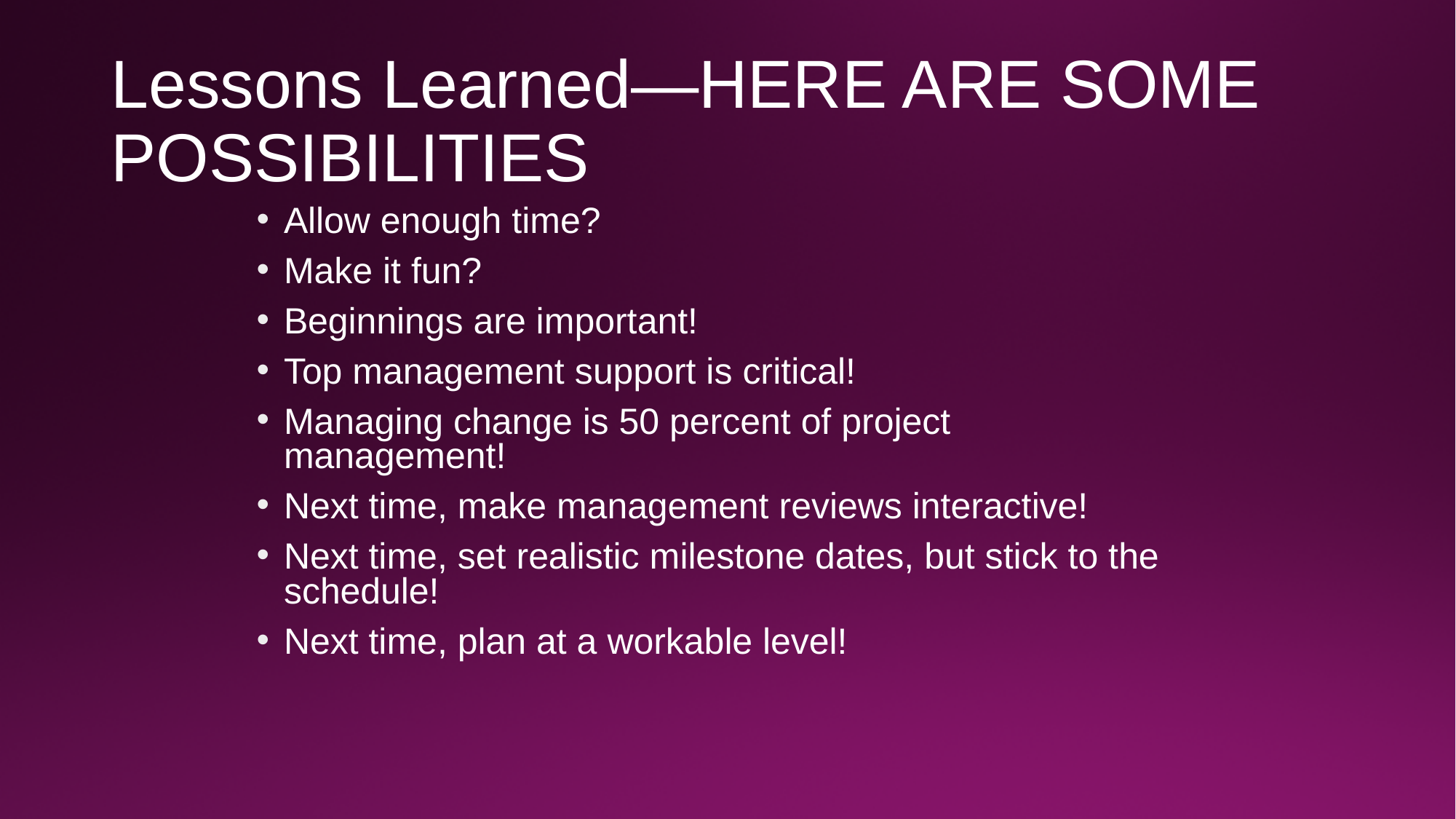

# Lessons Learned—HERE ARE SOME POSSIBILITIES
Allow enough time?
Make it fun?
Beginnings are important!
Top management support is critical!
Managing change is 50 percent of project management!
Next time, make management reviews interactive!
Next time, set realistic milestone dates, but stick to the schedule!
Next time, plan at a workable level!